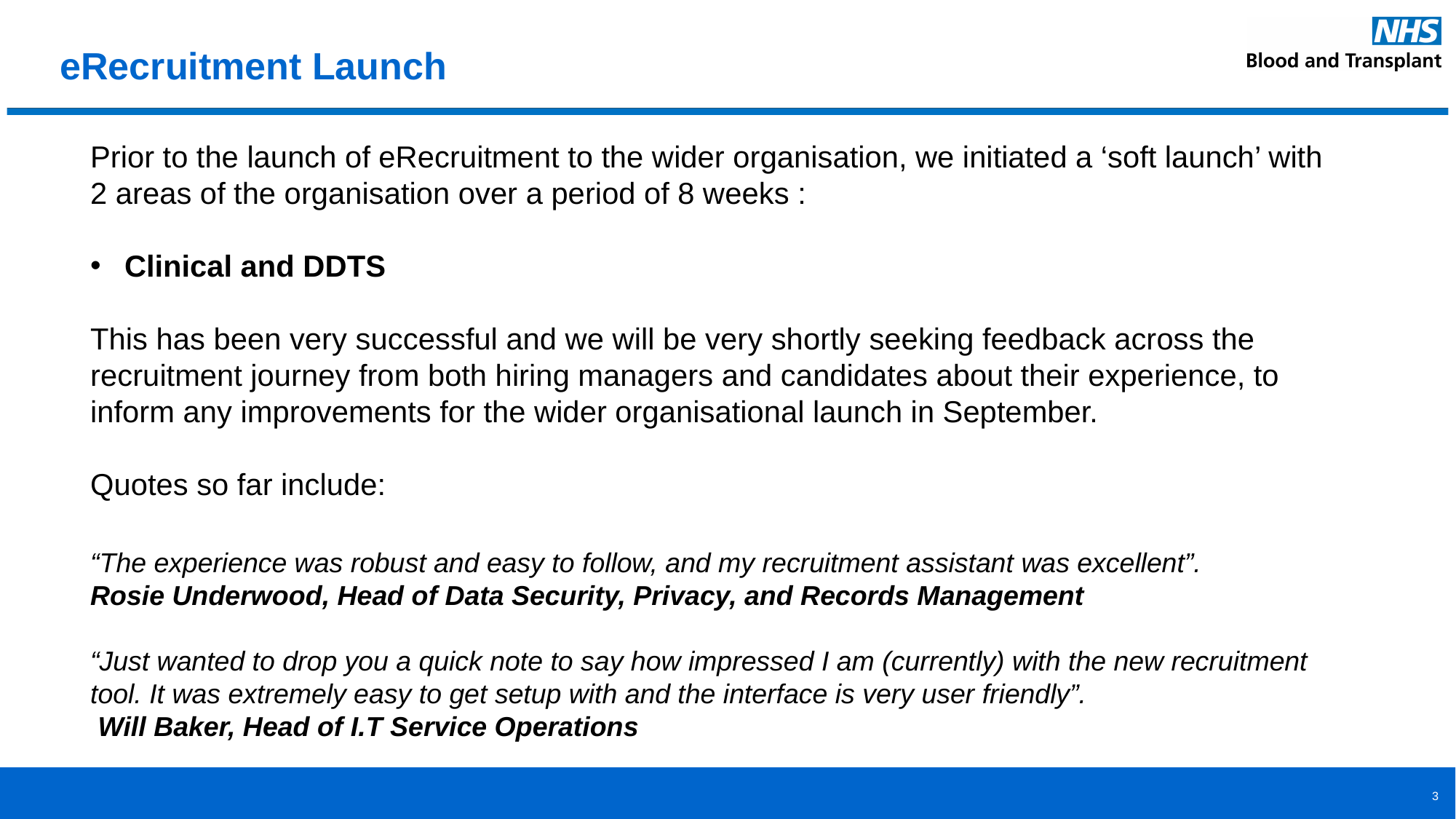

# eRecruitment Launch

Prior to the launch of eRecruitment to the wider organisation, we initiated a ‘soft launch’ with 2 areas of the organisation over a period of 8 weeks :

Clinical and DDTS

This has been very successful and we will be very shortly seeking feedback across the recruitment journey from both hiring managers and candidates about their experience, to inform any improvements for the wider organisational launch in September.

Quotes so far include:

“The experience was robust and easy to follow, and my recruitment assistant was excellent”.
Rosie Underwood, Head of Data Security, Privacy, and Records Management

“Just wanted to drop you a quick note to say how impressed I am (currently) with the new recruitment tool. It was extremely easy to get setup with and the interface is very user friendly”.
 Will Baker, Head of I.T Service Operations